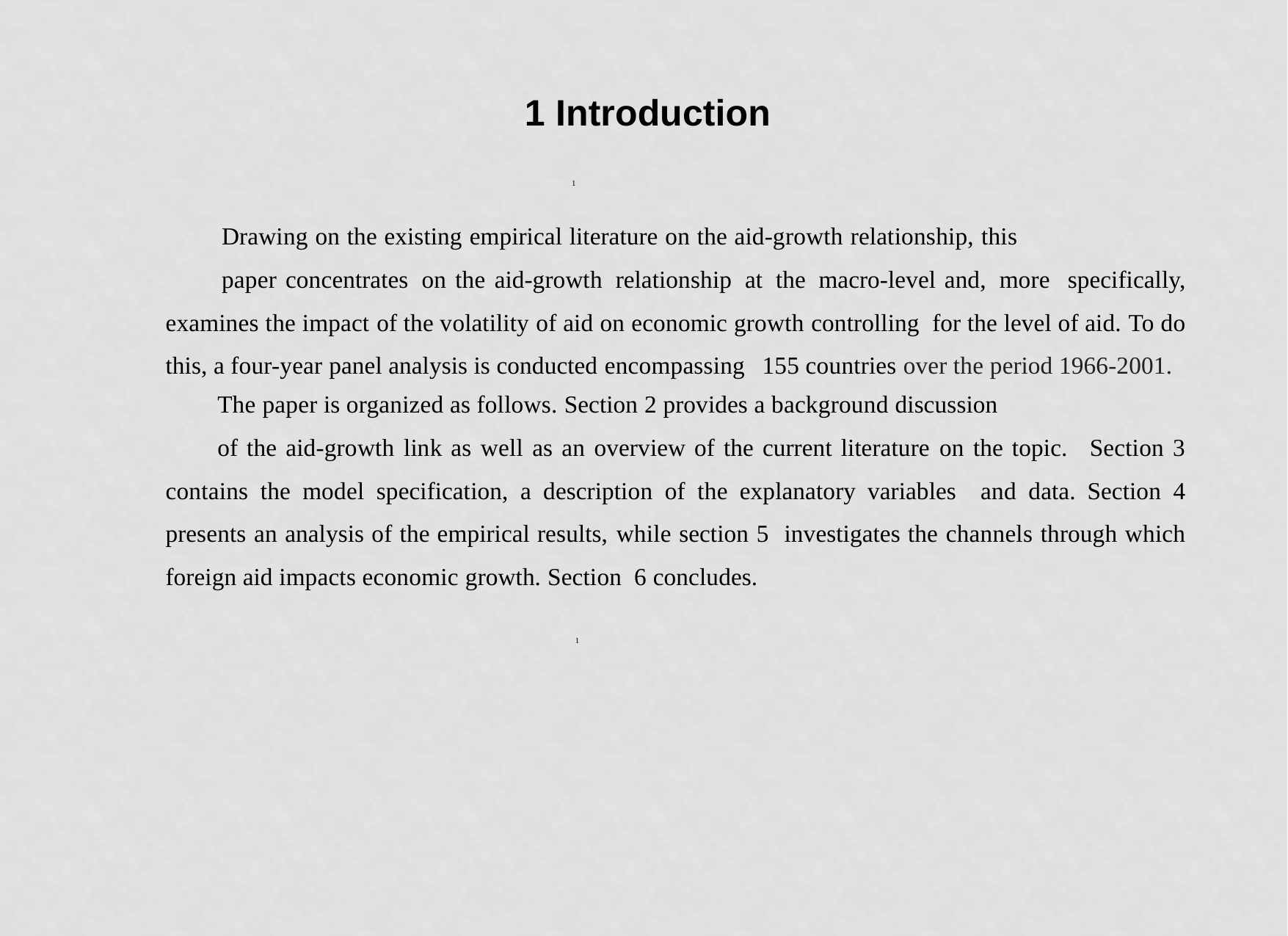

1 Introduction

1

Drawing on the existing empirical literature on the aid-growth relationship, this
paper concentrates on the aid-growth relationship at the macro-level and, more  specifically, examines the impact of the volatility of aid on economic growth controlling  for the level of aid. To do this, a four-year panel analysis is conducted encompassing  155 countries over the period 1966-2001.
The paper is organized as follows. Section 2 provides a background discussion
of the aid-growth link as well as an overview of the current literature on the topic.  Section 3 contains the model specification, a description of the explanatory variables  and data. Section 4 presents an analysis of the empirical results, while section 5  investigates the channels through which foreign aid impacts economic growth. Section  6 concludes.

1